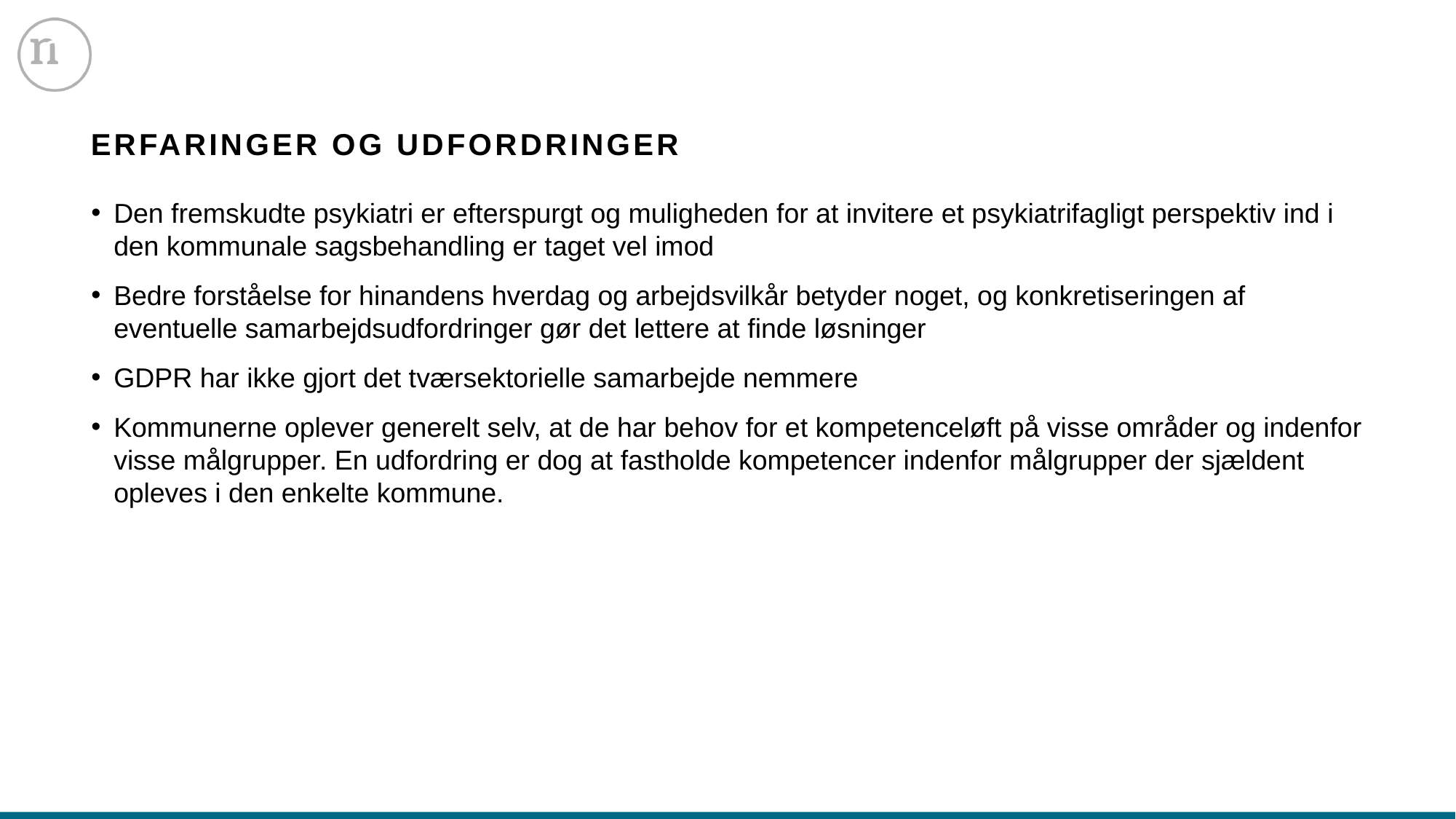

# Erfaringer og udfordringer
Den fremskudte psykiatri er efterspurgt og muligheden for at invitere et psykiatrifagligt perspektiv ind i den kommunale sagsbehandling er taget vel imod
Bedre forståelse for hinandens hverdag og arbejdsvilkår betyder noget, og konkretiseringen af eventuelle samarbejdsudfordringer gør det lettere at finde løsninger
GDPR har ikke gjort det tværsektorielle samarbejde nemmere
Kommunerne oplever generelt selv, at de har behov for et kompetenceløft på visse områder og indenfor visse målgrupper. En udfordring er dog at fastholde kompetencer indenfor målgrupper der sjældent opleves i den enkelte kommune.